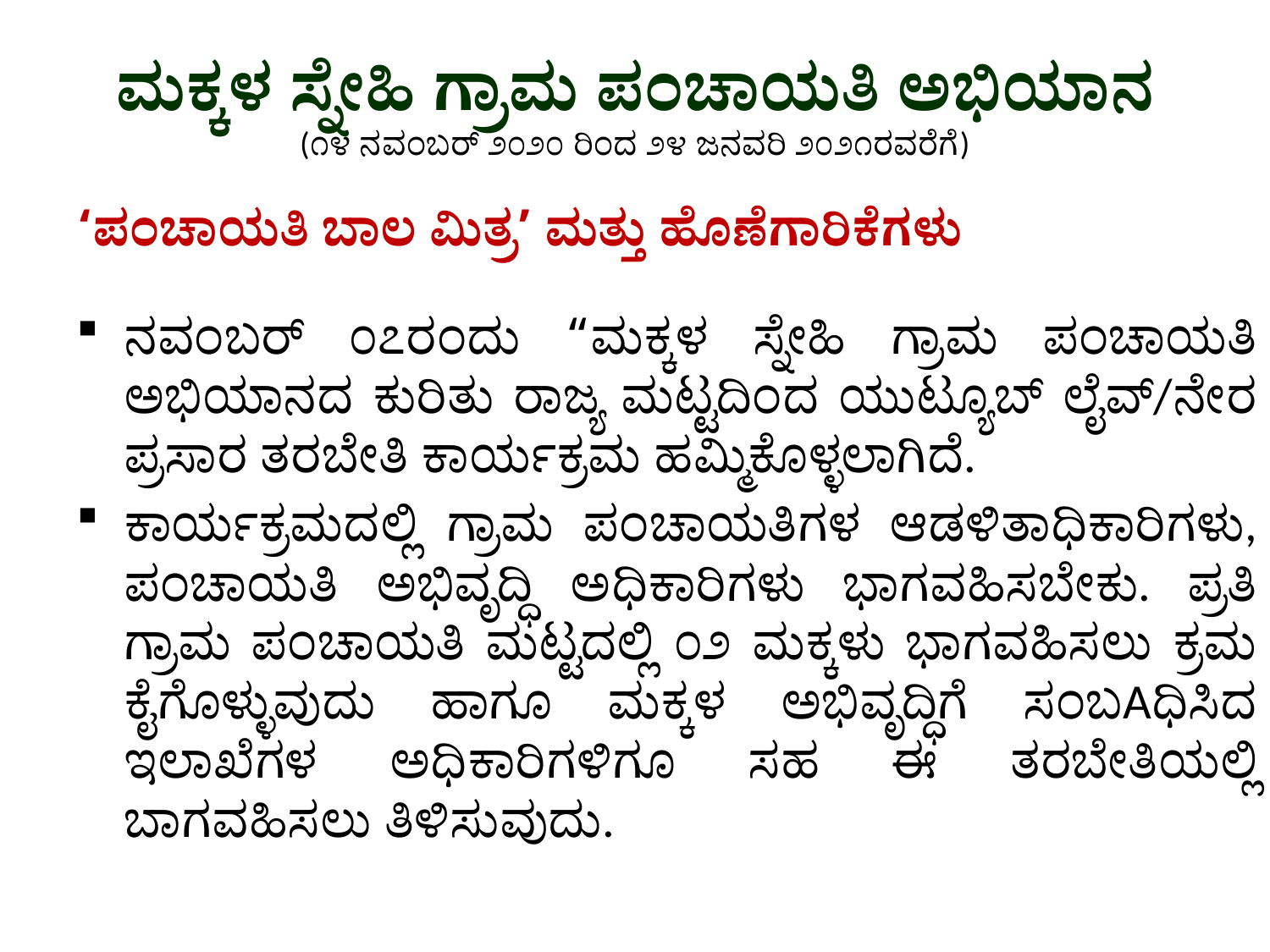

# ಮಕ್ಕಳ ಸ್ನೇಹಿ ಗ್ರಾಮ ಪಂಚಾಯತಿ ಅಭಿಯಾನ (೧೪ ನವಂಬರ್ ೨೦೨೦ ರಿಂದ ೨೪ ಜನವರಿ ೨೦೨೧ರವರೆಗೆ)
‘ಪಂಚಾಯತಿ ಬಾಲ ಮಿತ್ರ’ ಮತ್ತು ಹೊಣೆಗಾರಿಕೆಗಳು

ನವಂಬರ್ ೦೭ರಂದು “ಮಕ್ಕಳ ಸ್ನೇಹಿ ಗ್ರಾಮ ಪಂಚಾಯತಿ ಅಭಿಯಾನದ ಕುರಿತು ರಾಜ್ಯ ಮಟ್ಟದಿಂದ ಯುಟ್ಯೂಬ್ ಲೈವ್/ನೇರ ಪ್ರಸಾರ ತರಬೇತಿ ಕಾರ್ಯಕ್ರಮ ಹಮ್ಮಿಕೊಳ್ಳಲಾಗಿದೆ.
ಕಾರ್ಯಕ್ರಮದಲ್ಲಿ ಗ್ರಾಮ ಪಂಚಾಯತಿಗಳ ಆಡಳಿತಾಧಿಕಾರಿಗಳು, ಪಂಚಾಯತಿ ಅಭಿವೃದ್ಧಿ ಅಧಿಕಾರಿಗಳು ಭಾಗವಹಿಸಬೇಕು. ಪ್ರತಿ ಗ್ರಾಮ ಪಂಚಾಯತಿ ಮಟ್ಟದಲ್ಲಿ ೦೨ ಮಕ್ಕಳು ಭಾಗವಹಿಸಲು ಕ್ರಮ ಕೈಗೊಳ್ಳುವುದು ಹಾಗೂ ಮಕ್ಕಳ ಅಭಿವೃದ್ಧಿಗೆ ಸಂಬAಧಿಸಿದ ಇಲಾಖೆಗಳ ಅಧಿಕಾರಿಗಳಿಗೂ ಸಹ ಈ ತರಬೇತಿಯಲ್ಲಿ ಬಾಗವಹಿಸಲು ತಿಳಿಸುವುದು.